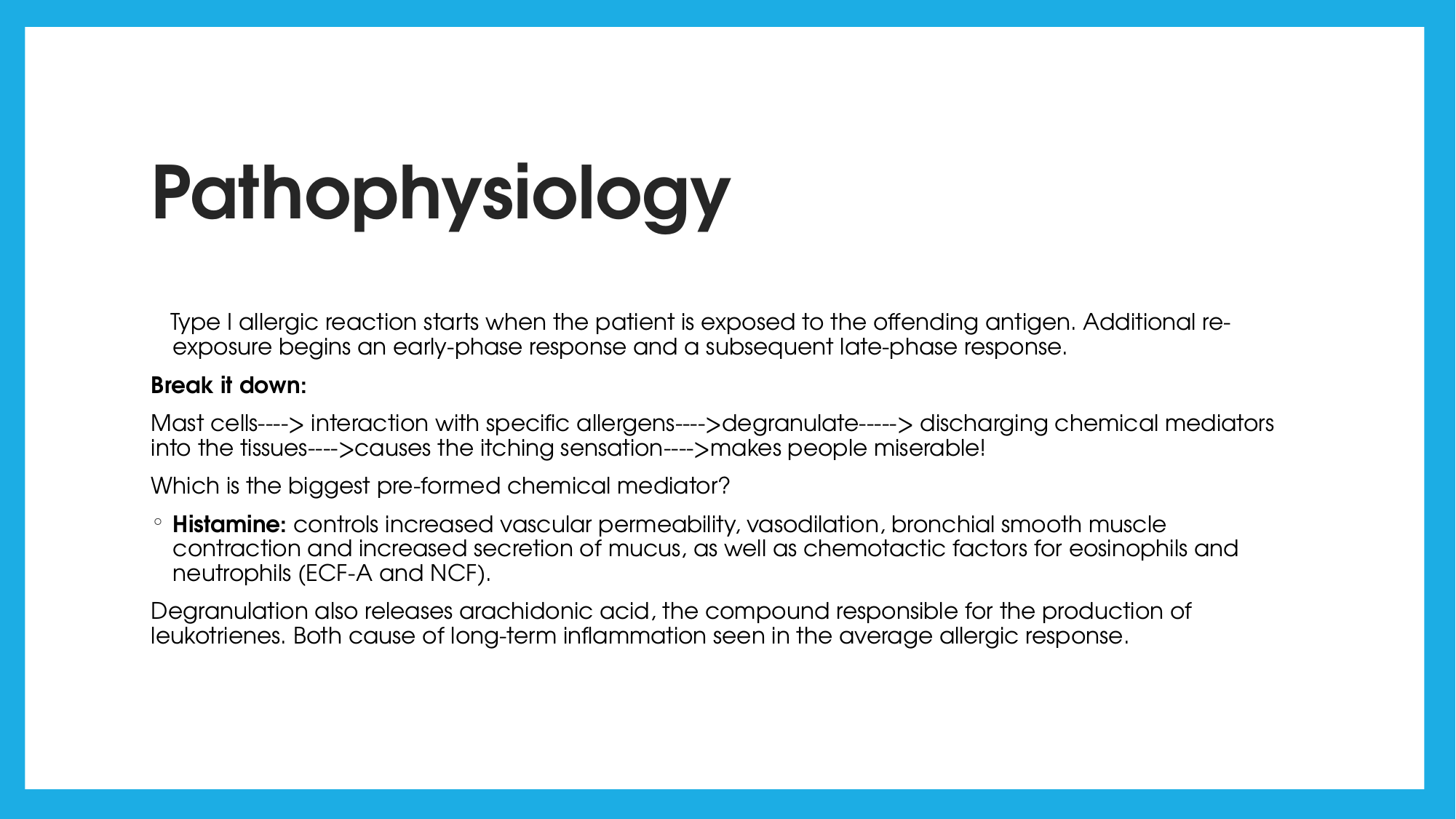

# Pathophysiology
   Type I allergic reaction starts when the patient is exposed to the offending antigen. Additional re-exposure begins an early-phase response and a subsequent late-phase response.
Break it down:
Mast cells----> interaction with specific allergens---->degranulate-----> discharging chemical mediators into the tissues---->causes the itching sensation---->makes people miserable!
Which is the biggest pre-formed chemical mediator?
Histamine: controls increased vascular permeability, vasodilation, bronchial smooth muscle contraction and increased secretion of mucus, as well as chemotactic factors for eosinophils and neutrophils (ECF-A and NCF).
Degranulation also releases arachidonic acid, the compound responsible for the production of leukotrienes. Both cause of long-term inflammation seen in the average allergic response.